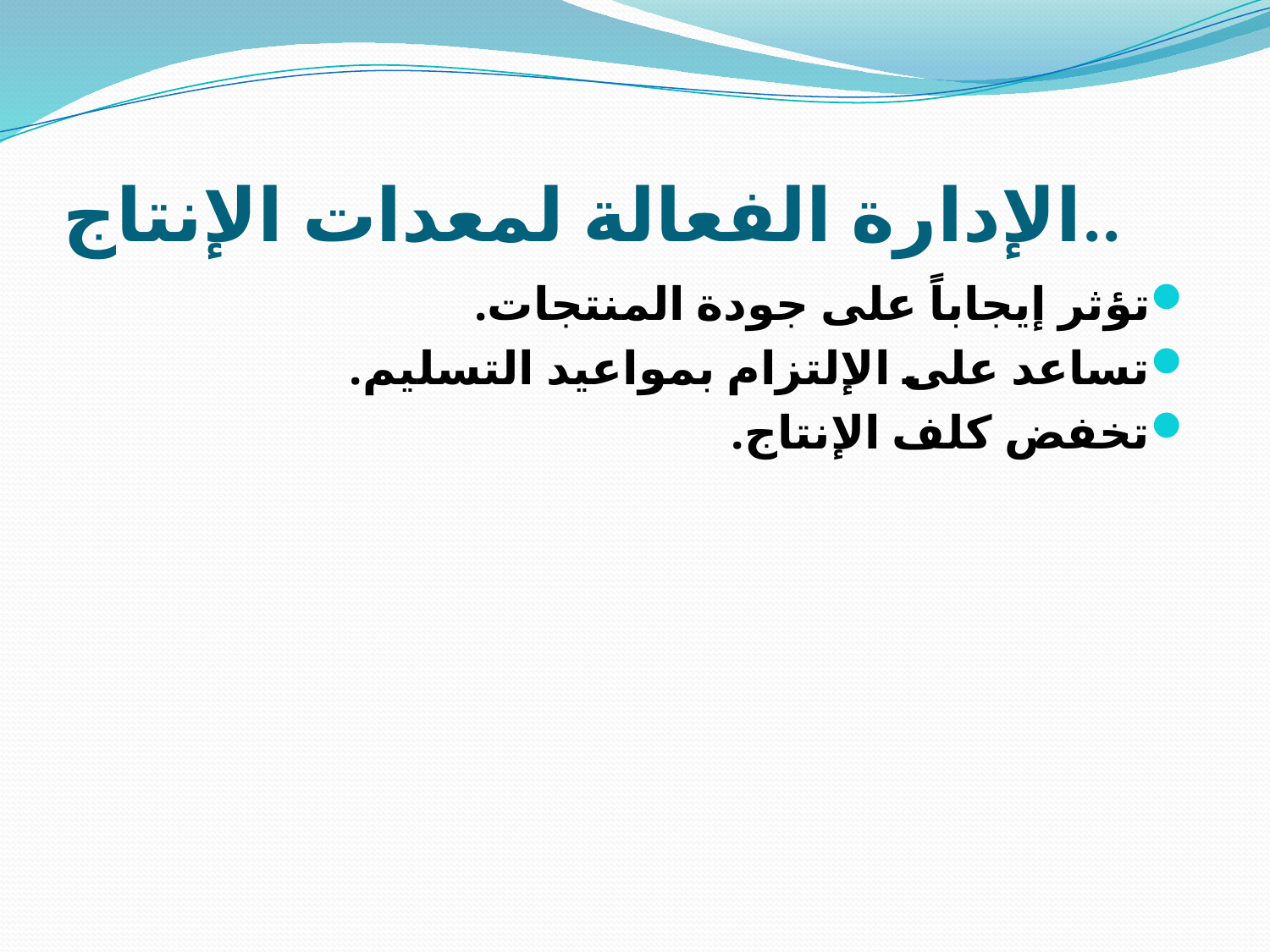

# الإدارة الفعالة لمعدات الإنتاج..
تؤثر إيجاباً على جودة المنتجات.
تساعد على الإلتزام بمواعيد التسليم.
تخفض كلف الإنتاج.